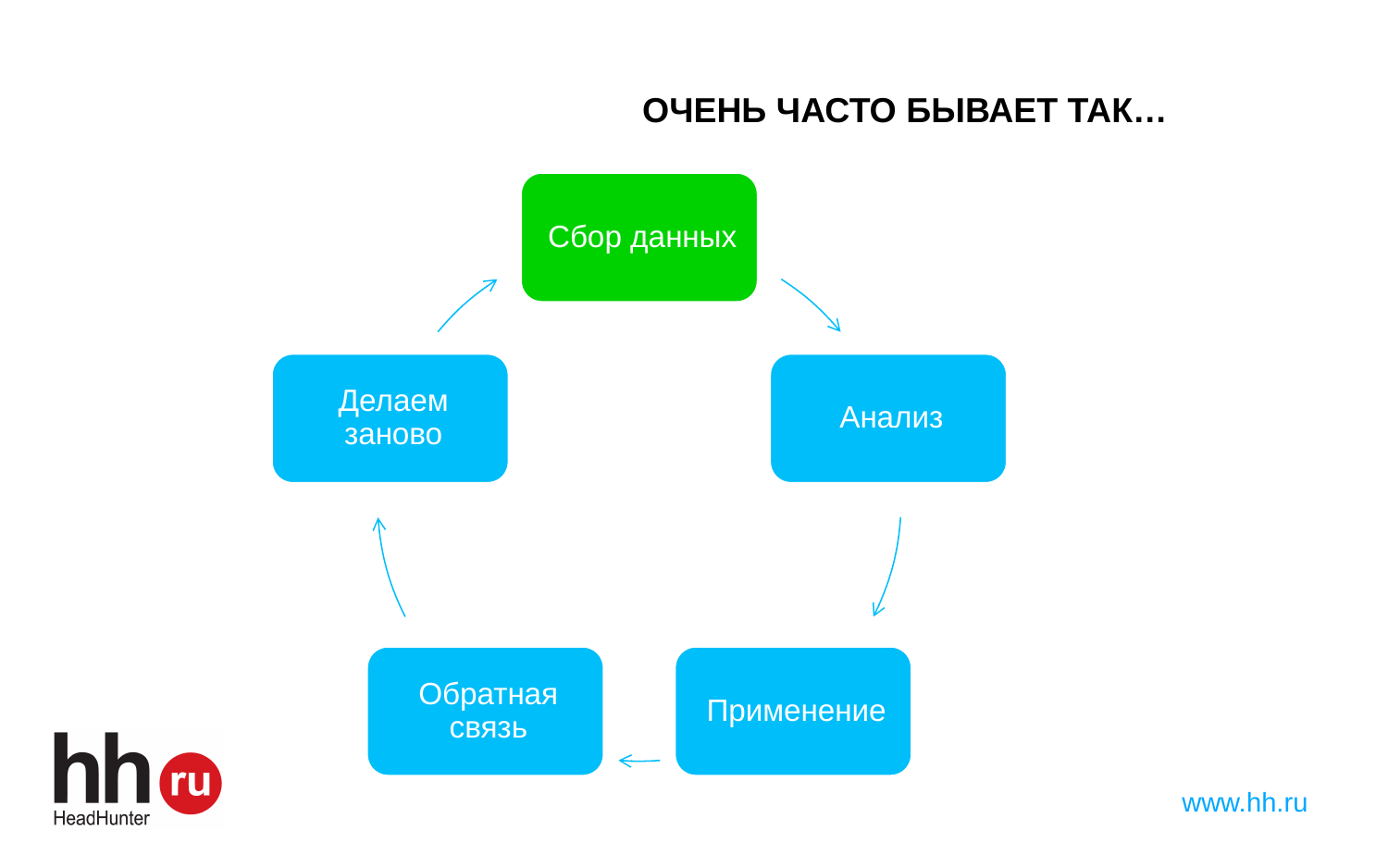

# ОЧЕНЬ ЧАСТО БЫВАЕТ ТАК…
Сбор данных
Анализ
Применение
Обратная связь
Делаем заново